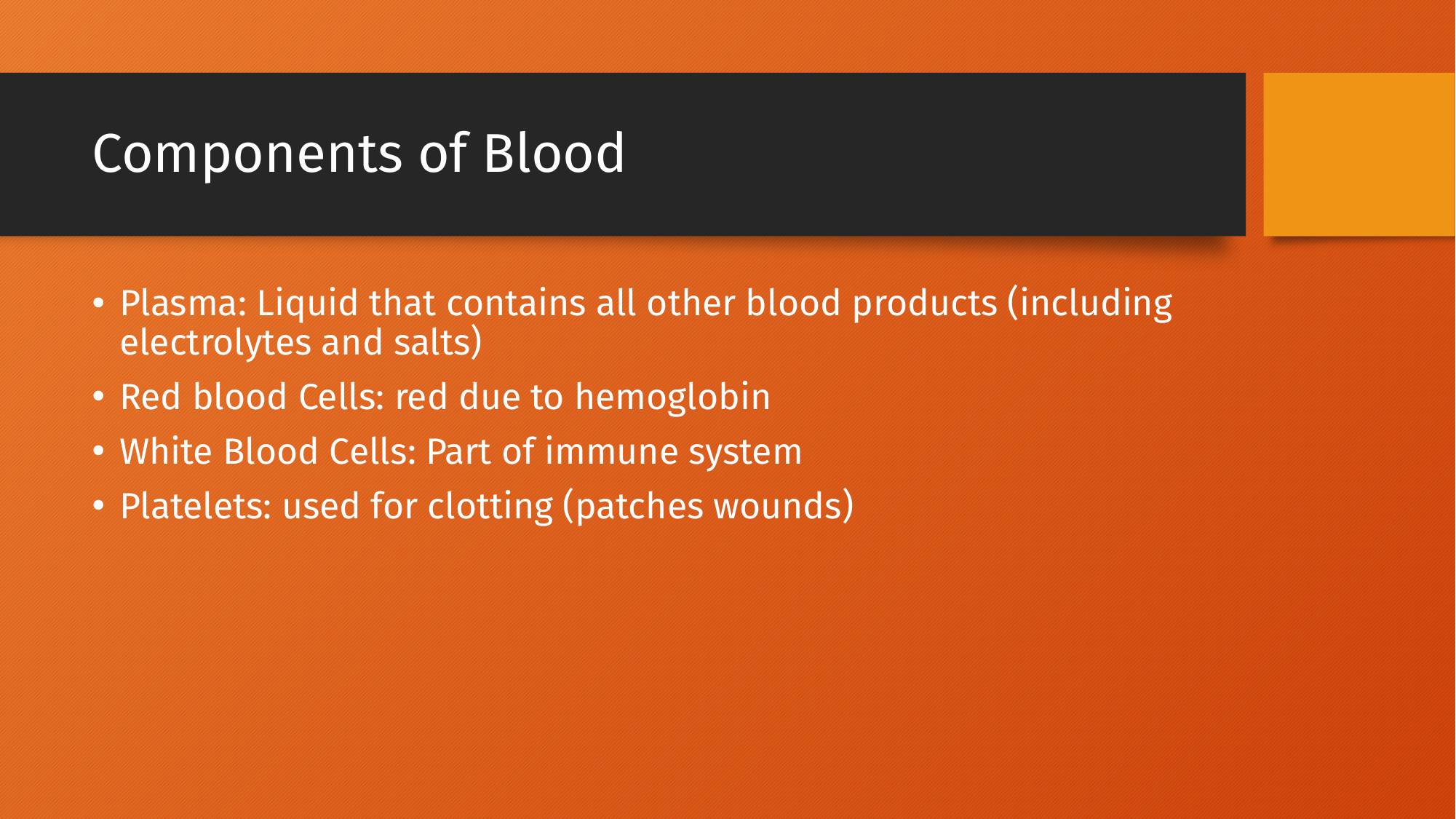

# Components of Blood
Plasma: Liquid that contains all other blood products (including electrolytes and salts)
Red blood Cells: red due to hemoglobin
White Blood Cells: Part of immune system
Platelets: used for clotting (patches wounds)